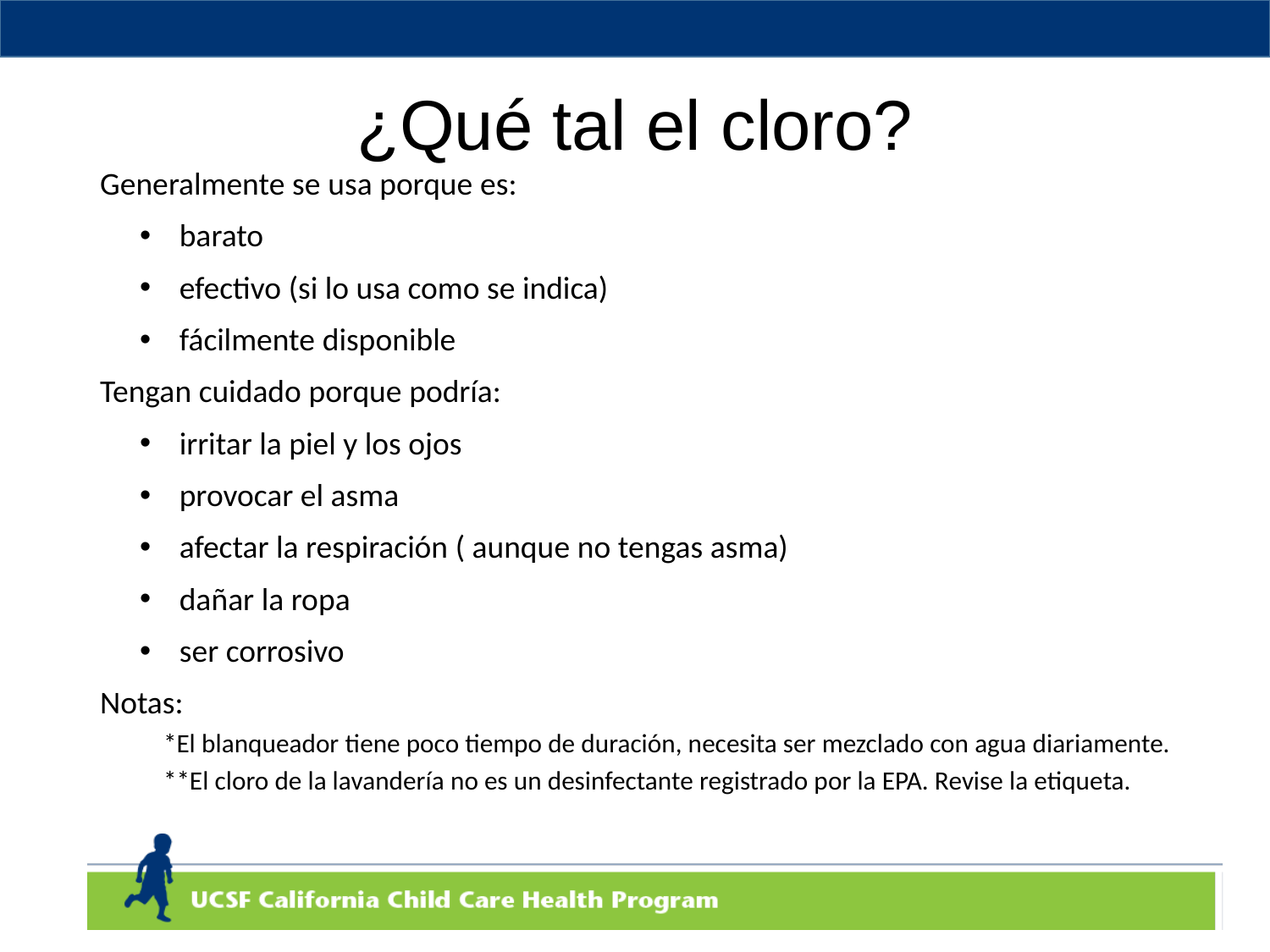

# ¿Qué tal el cloro?
Generalmente se usa porque es:
barato
efectivo (si lo usa como se indica)
fácilmente disponible
Tengan cuidado porque podría:
irritar la piel y los ojos
provocar el asma
afectar la respiración ( aunque no tengas asma)
dañar la ropa
ser corrosivo
Notas:
*El blanqueador tiene poco tiempo de duración, necesita ser mezclado con agua diariamente.
**El cloro de la lavandería no es un desinfectante registrado por la EPA. Revise la etiqueta.